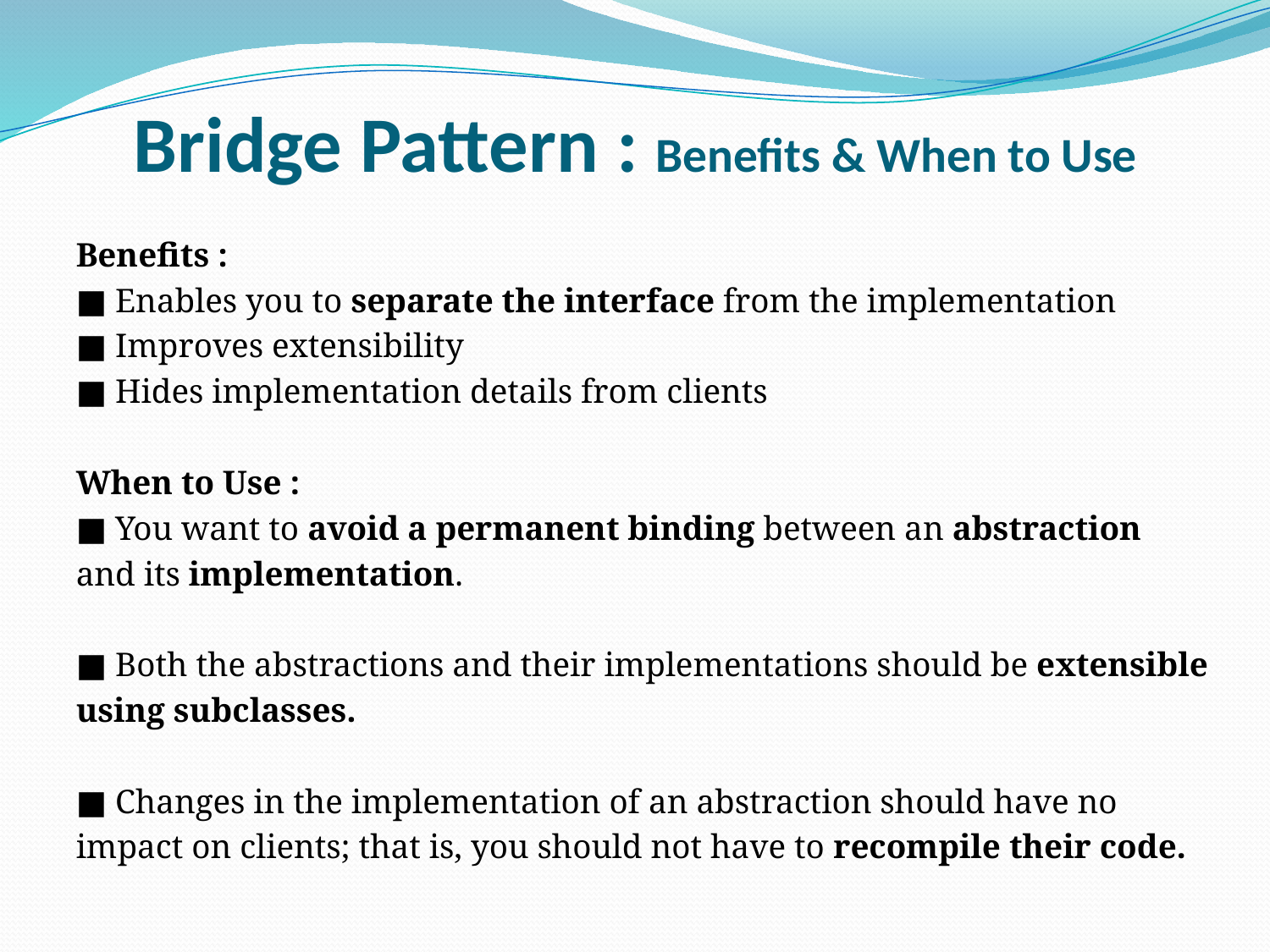

# Bridge Pattern : Benefits & When to Use
Benefits :
■ Enables you to separate the interface from the implementation
■ Improves extensibility
■ Hides implementation details from clients

When to Use :
■ You want to avoid a permanent binding between an abstraction
and its implementation.

■ Both the abstractions and their implementations should be extensible
using subclasses.

■ Changes in the implementation of an abstraction should have no
impact on clients; that is, you should not have to recompile their code.